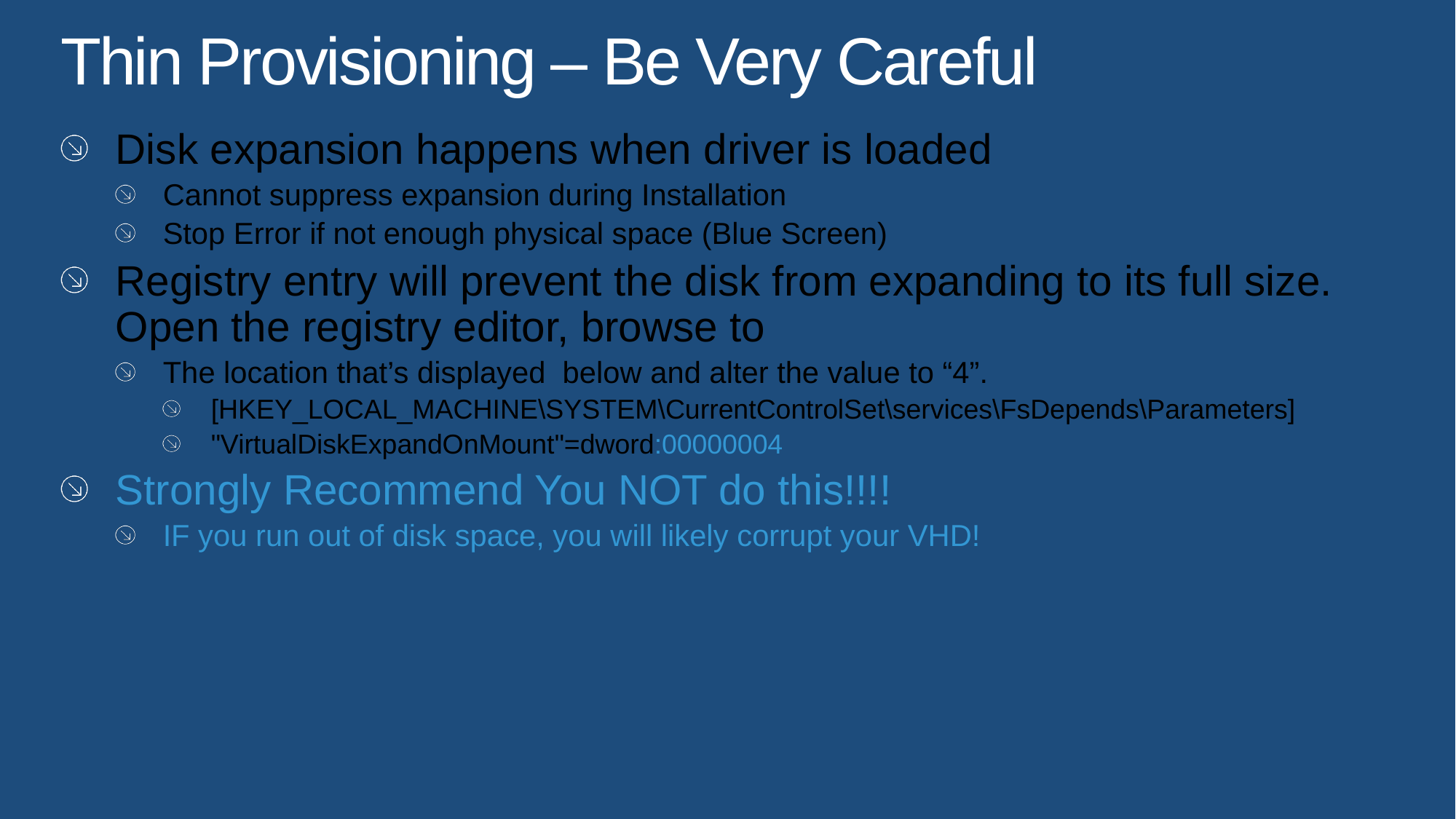

# Thin Provisioning – Be Very Careful
Disk expansion happens when driver is loaded
Cannot suppress expansion during Installation
Stop Error if not enough physical space (Blue Screen)
Registry entry will prevent the disk from expanding to its full size. Open the registry editor, browse to
The location that’s displayed  below and alter the value to “4”.
[HKEY_LOCAL_MACHINE\SYSTEM\CurrentControlSet\services\FsDepends\Parameters]
"VirtualDiskExpandOnMount"=dword:00000004
Strongly Recommend You NOT do this!!!!
IF you run out of disk space, you will likely corrupt your VHD!